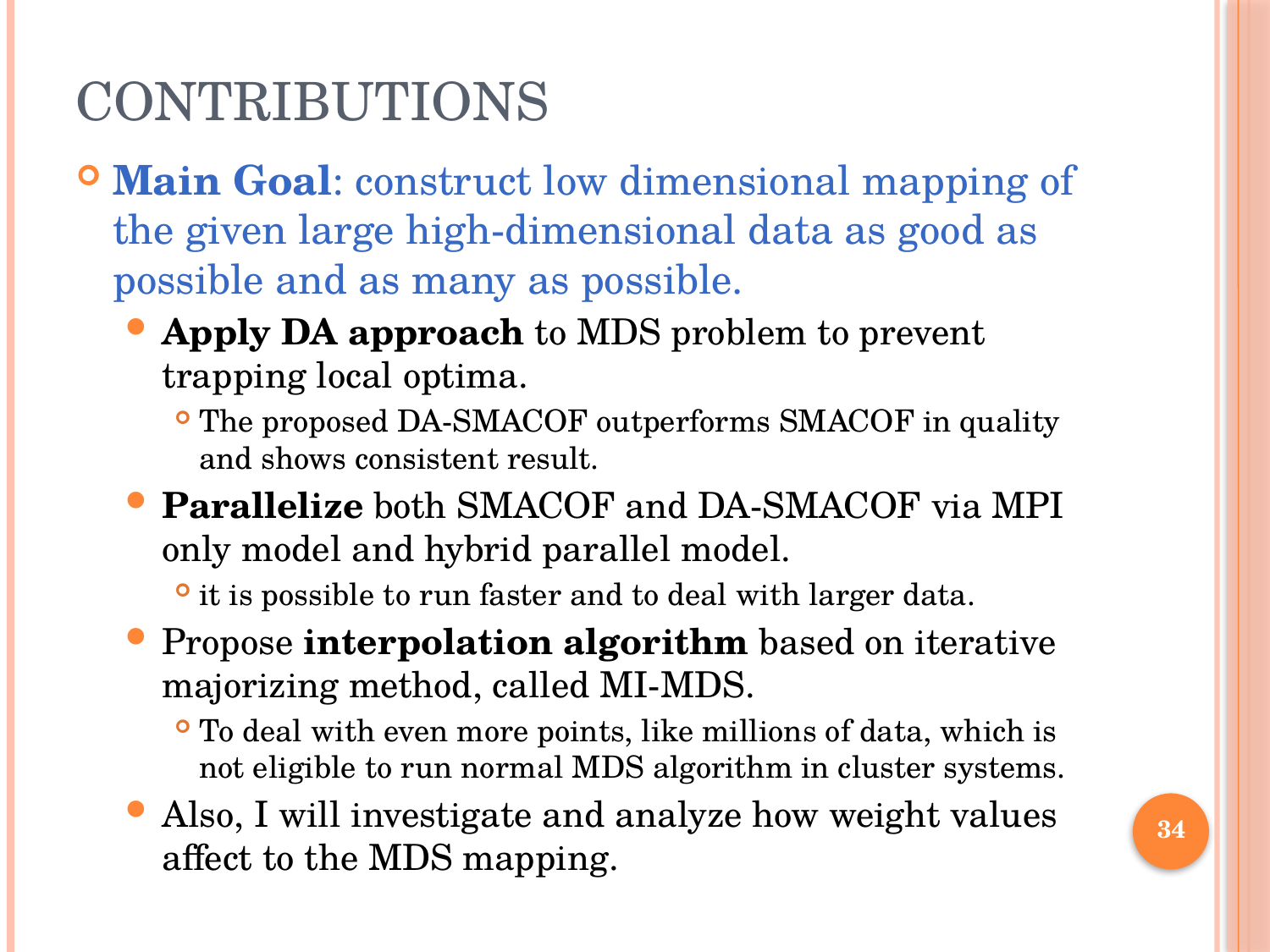

# Contributions
Main Goal: construct low dimensional mapping of the given large high-dimensional data as good as possible and as many as possible.
Apply DA approach to MDS problem to prevent trapping local optima.
The proposed DA-SMACOF outperforms SMACOF in quality and shows consistent result.
Parallelize both SMACOF and DA-SMACOF via MPI only model and hybrid parallel model.
it is possible to run faster and to deal with larger data.
Propose interpolation algorithm based on iterative majorizing method, called MI-MDS.
To deal with even more points, like millions of data, which is not eligible to run normal MDS algorithm in cluster systems.
Also, I will investigate and analyze how weight values affect to the MDS mapping.
34